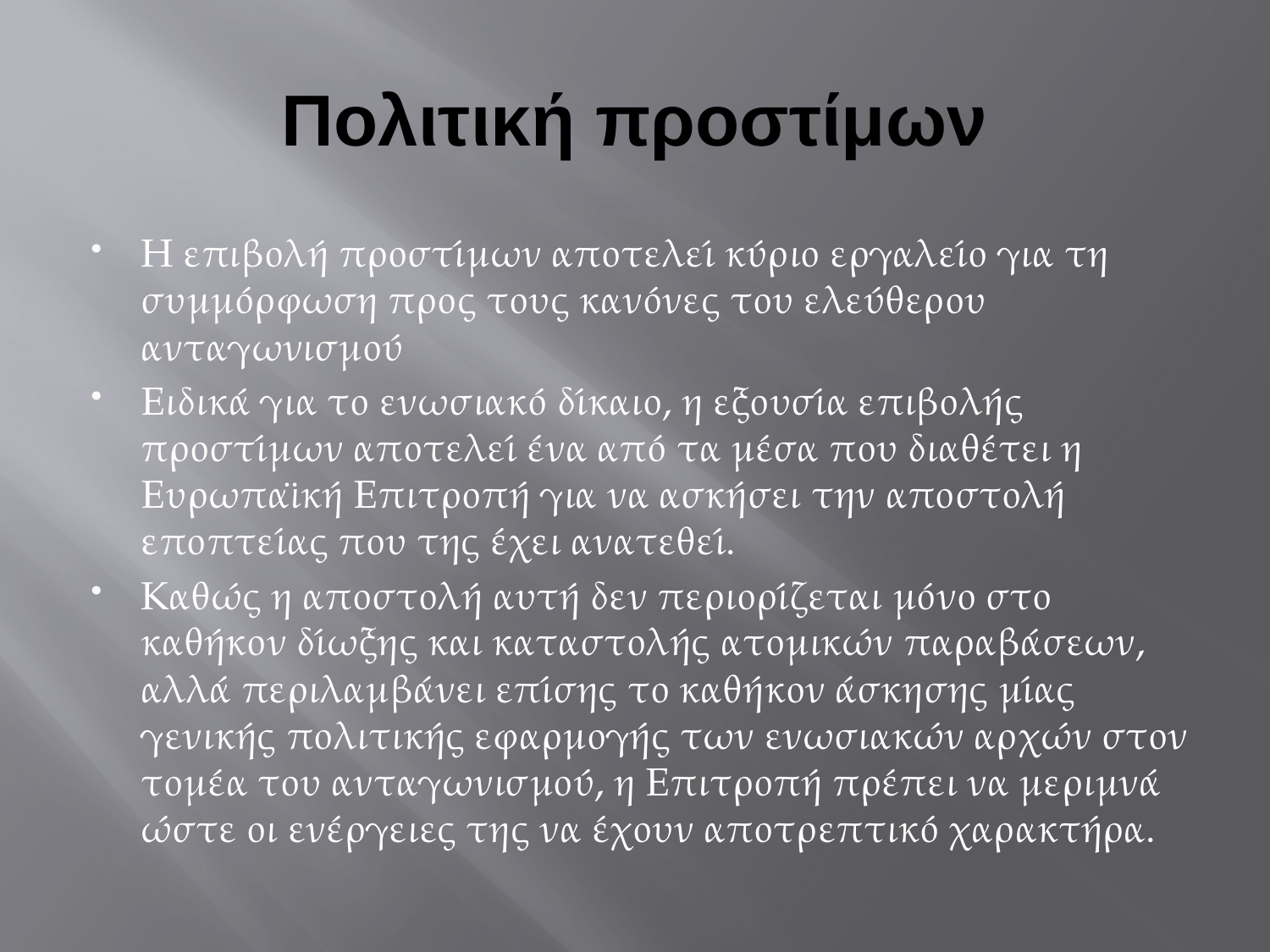

# Πολιτική προστίμων
Η επιβολή προστίμων αποτελεί κύριο εργαλείο για τη συμμόρφωση προς τους κανόνες του ελεύθερου ανταγωνισμού
Ειδικά για το ενωσιακό δίκαιο, η εξουσία επιβολής προστίμων αποτελεί ένα από τα μέσα που διαθέτει η Ευρωπαϊκή Επιτροπή για να ασκήσει την αποστολή εποπτείας που της έχει ανατεθεί.
Καθώς η αποστολή αυτή δεν περιορίζεται μόνο στο καθήκον δίωξης και καταστολής ατομικών παραβάσεων, αλλά περιλαμβάνει επίσης το καθήκον άσκησης μίας γενικής πολιτικής εφαρμογής των ενωσιακών αρχών στον τομέα του ανταγωνισμού, η Επιτροπή πρέπει να μεριμνά ώστε οι ενέργειες της να έχουν αποτρεπτικό χαρακτήρα.